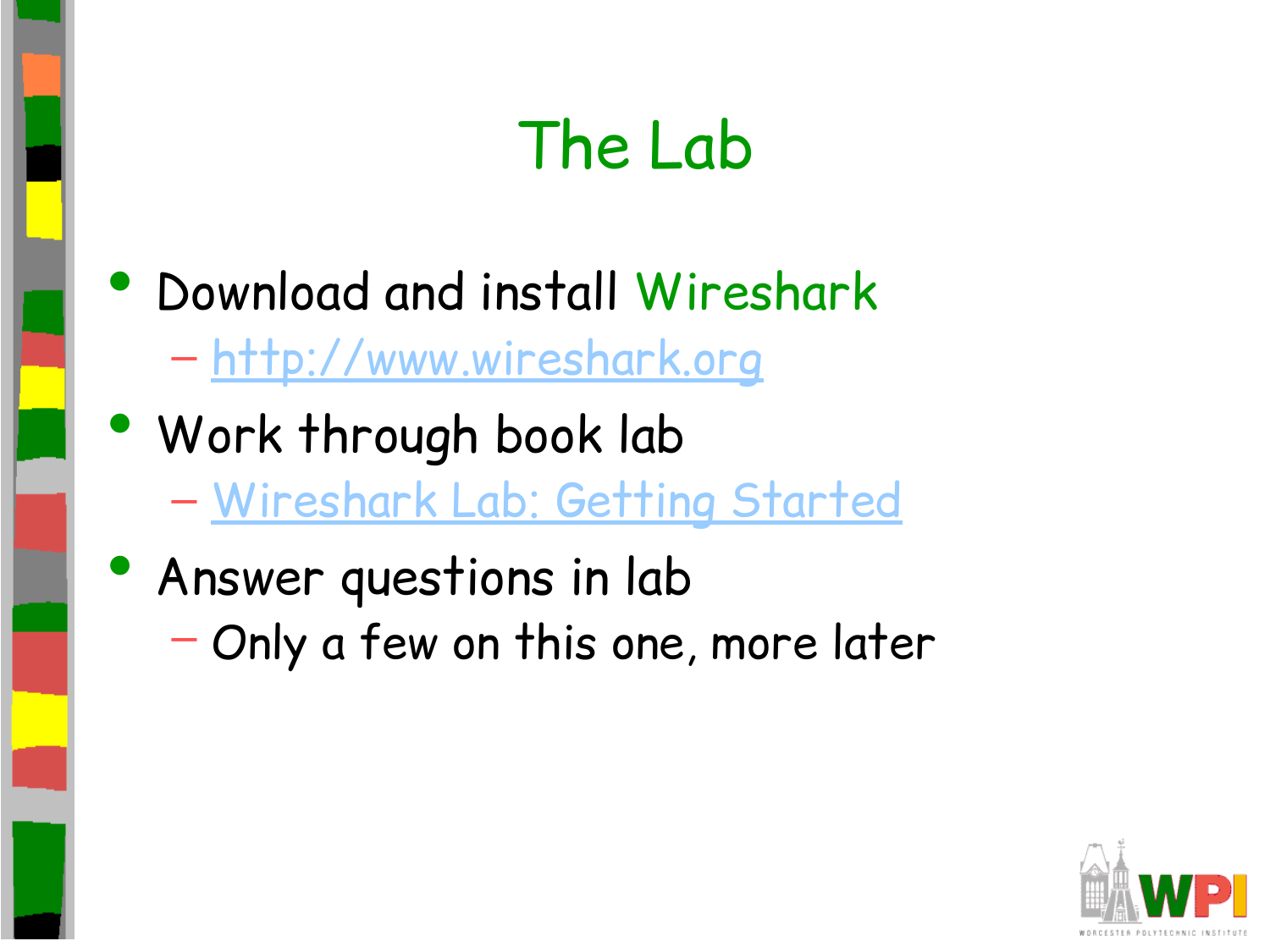

# The Lab
Download and install Wireshark
http://www.wireshark.org
Work through book lab
Wireshark Lab: Getting Started
Answer questions in lab
Only a few on this one, more later